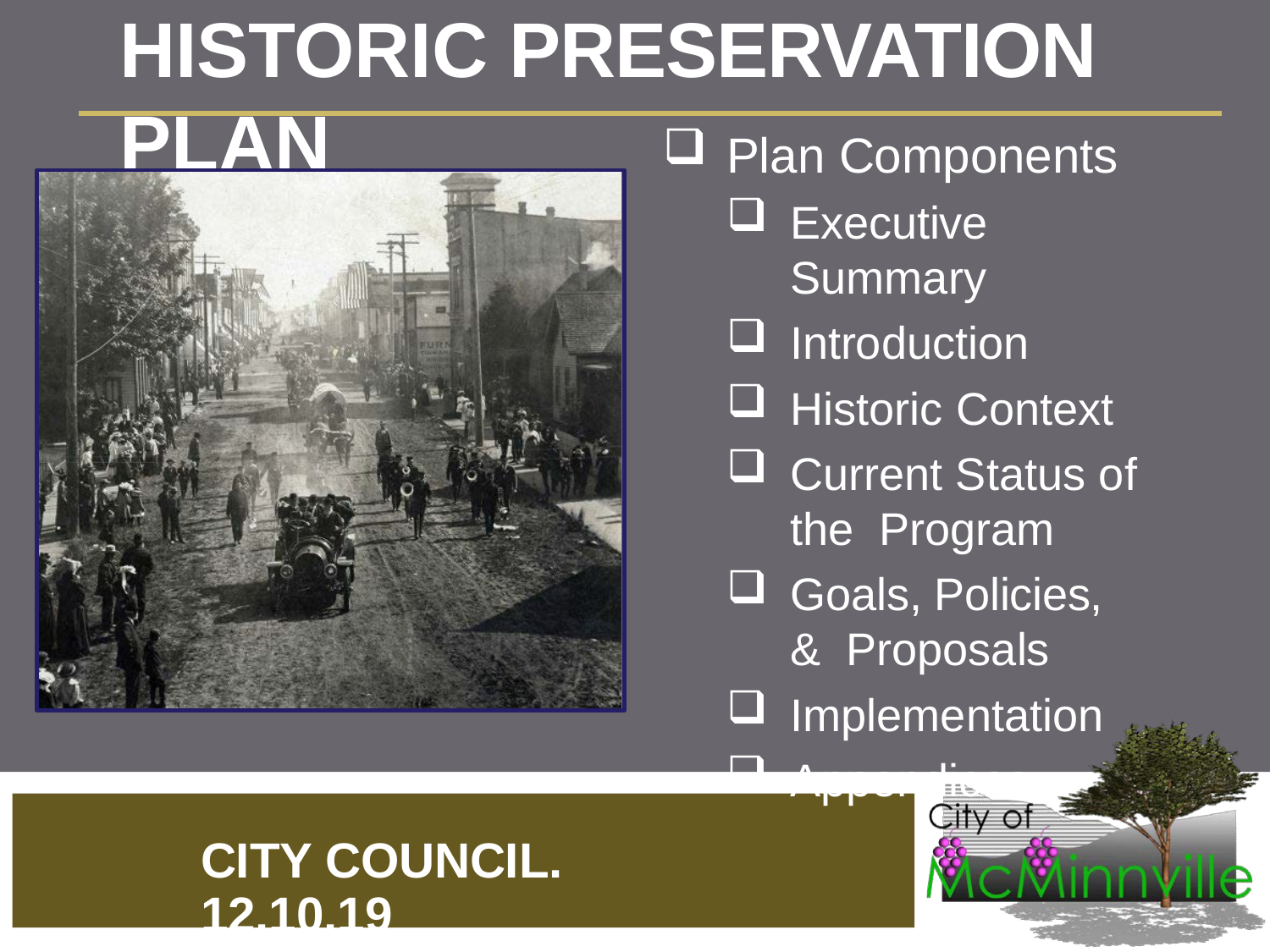

# HISTORIC PRESERVATION PLAN

Plan Components
Executive Summary
Introduction
Historic Context
Current Status of the  Program
Goals, Policies, &  Proposals
Implementation
Appendices

CITY COUNCIL. 12.10.19